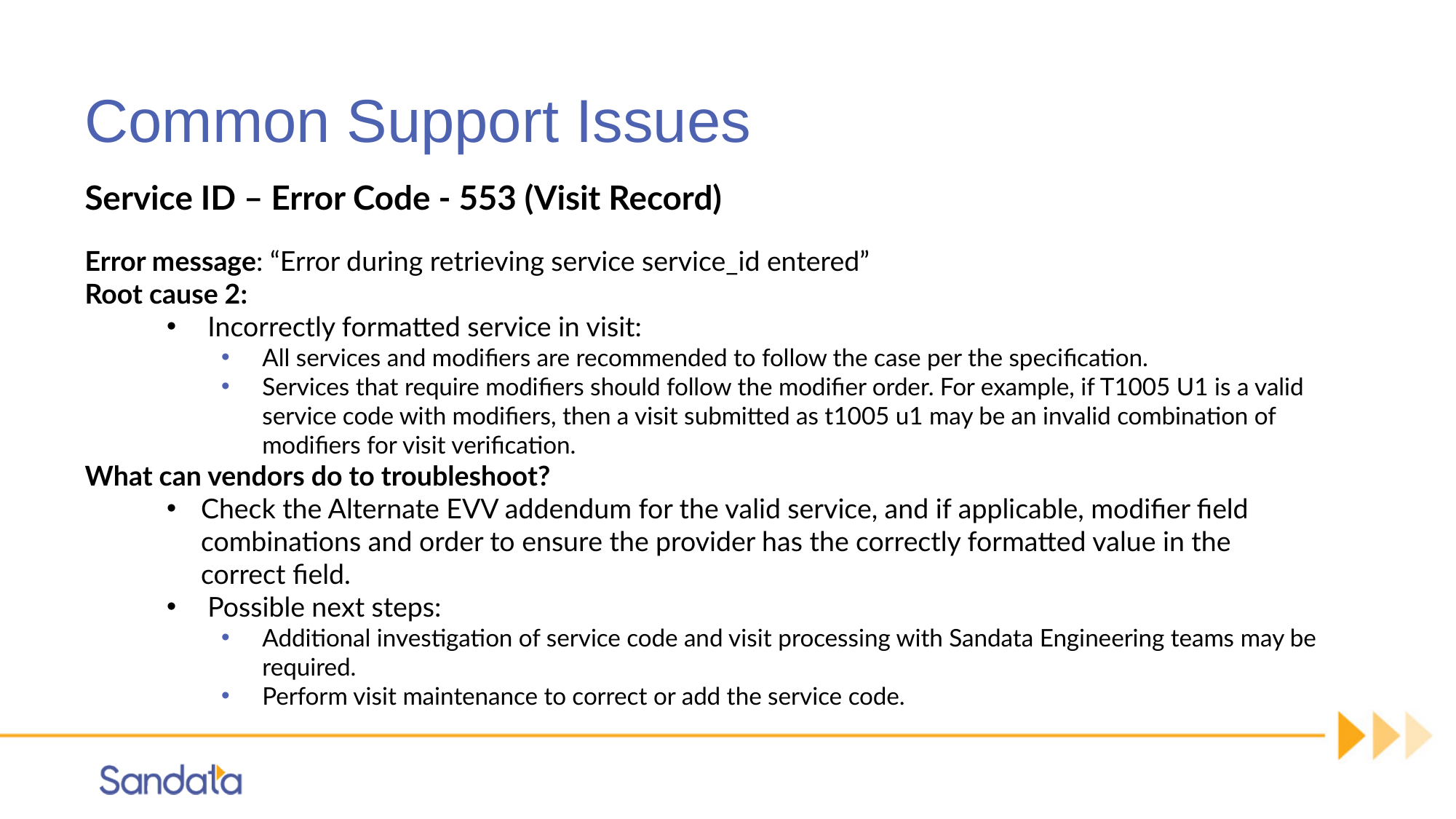

# Common Support Issues
Service ID – Error Code - 553 (Visit Record)

Error message: “Error during retrieving service service_id entered”
Root cause 2:
Incorrectly formatted service in visit:
All services and modifiers are recommended to follow the case per the specification.
Services that require modifiers should follow the modifier order. For example, if T1005 U1 is a valid service code with modifiers, then a visit submitted as t1005 u1 may be an invalid combination of modifiers for visit verification.
What can vendors do to troubleshoot?
Check the Alternate EVV addendum for the valid service, and if applicable, modifier field combinations and order to ensure the provider has the correctly formatted value in the correct field.
Possible next steps:
Additional investigation of service code and visit processing with Sandata Engineering teams may be required.
Perform visit maintenance to correct or add the service code.